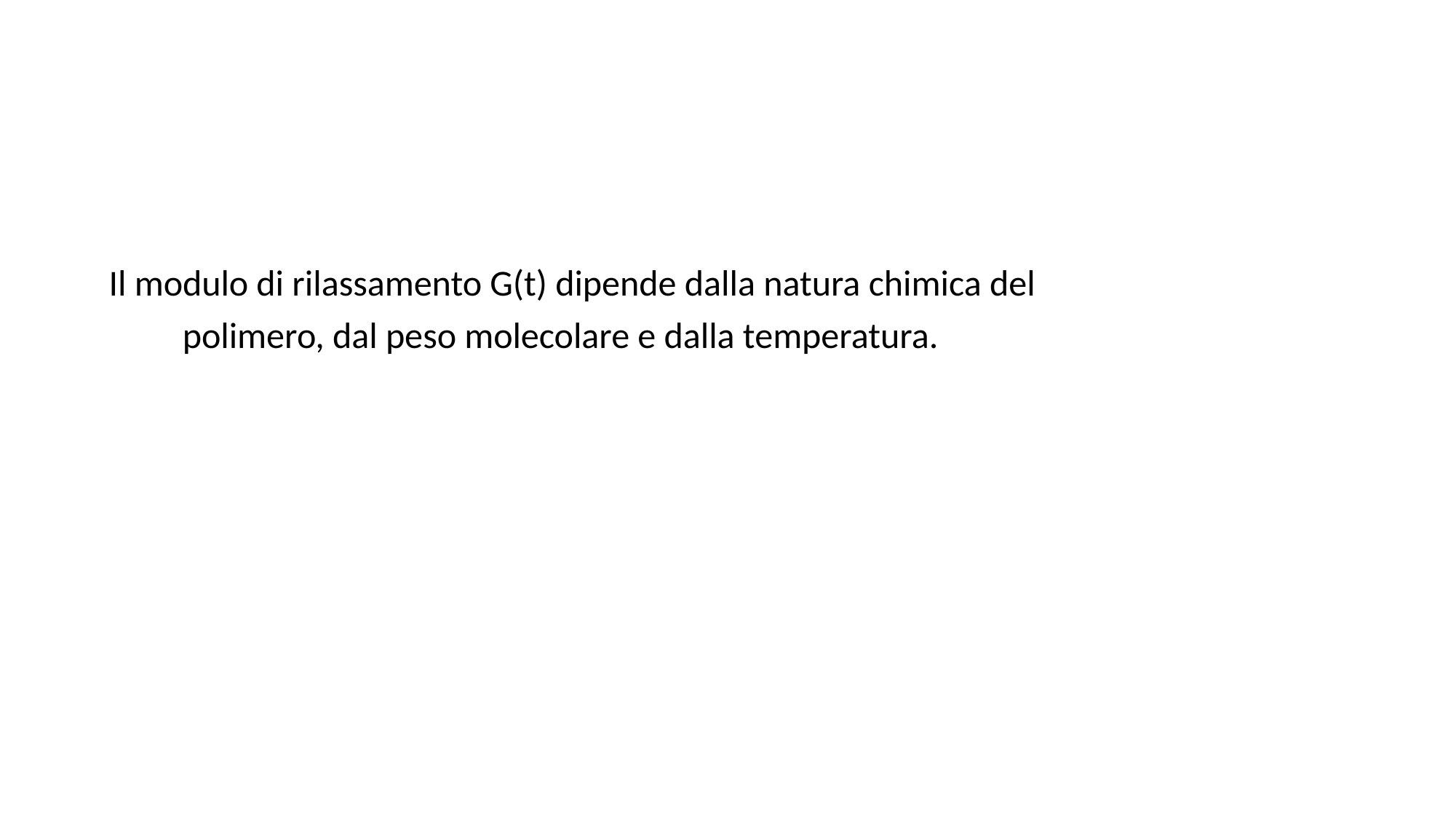

Il modulo di rilassamento G(t) dipende dalla natura chimica del
         polimero, dal peso molecolare e dalla temperatura.